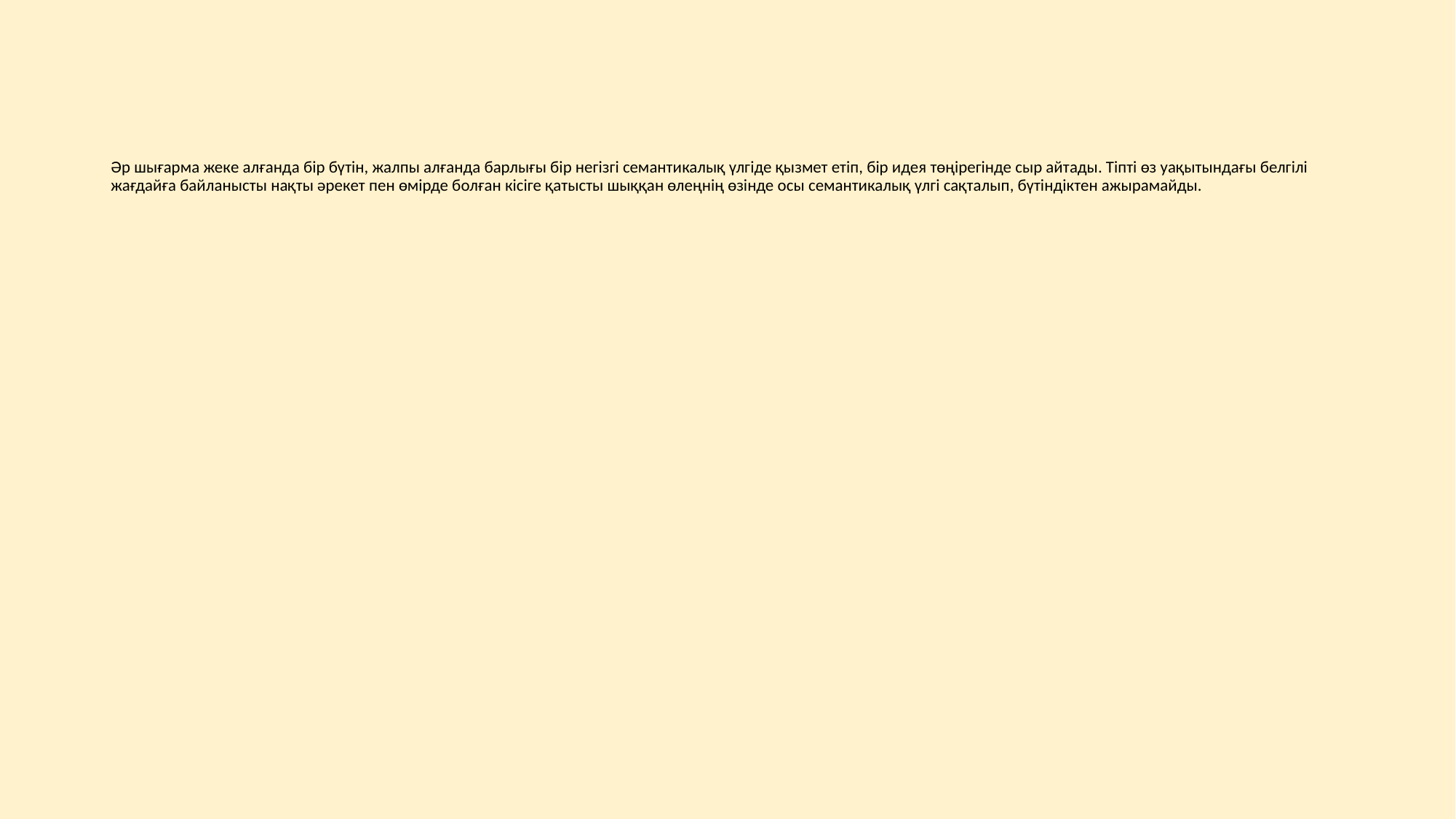

# Әр шығарма жеке алғанда бір бүтін, жалпы алғанда барлығы бір негізгі семантикалық үлгіде қызмет етіп, бір идея төңірегінде сыр айтады. Тіпті өз уақытындағы белгілі жағдайға байланысты нақты әрекет пен өмірде болған кісіге қатысты шыққан өлеңнің өзінде осы семантикалық үлгі сақталып, бүтіндіктен ажырамайды.